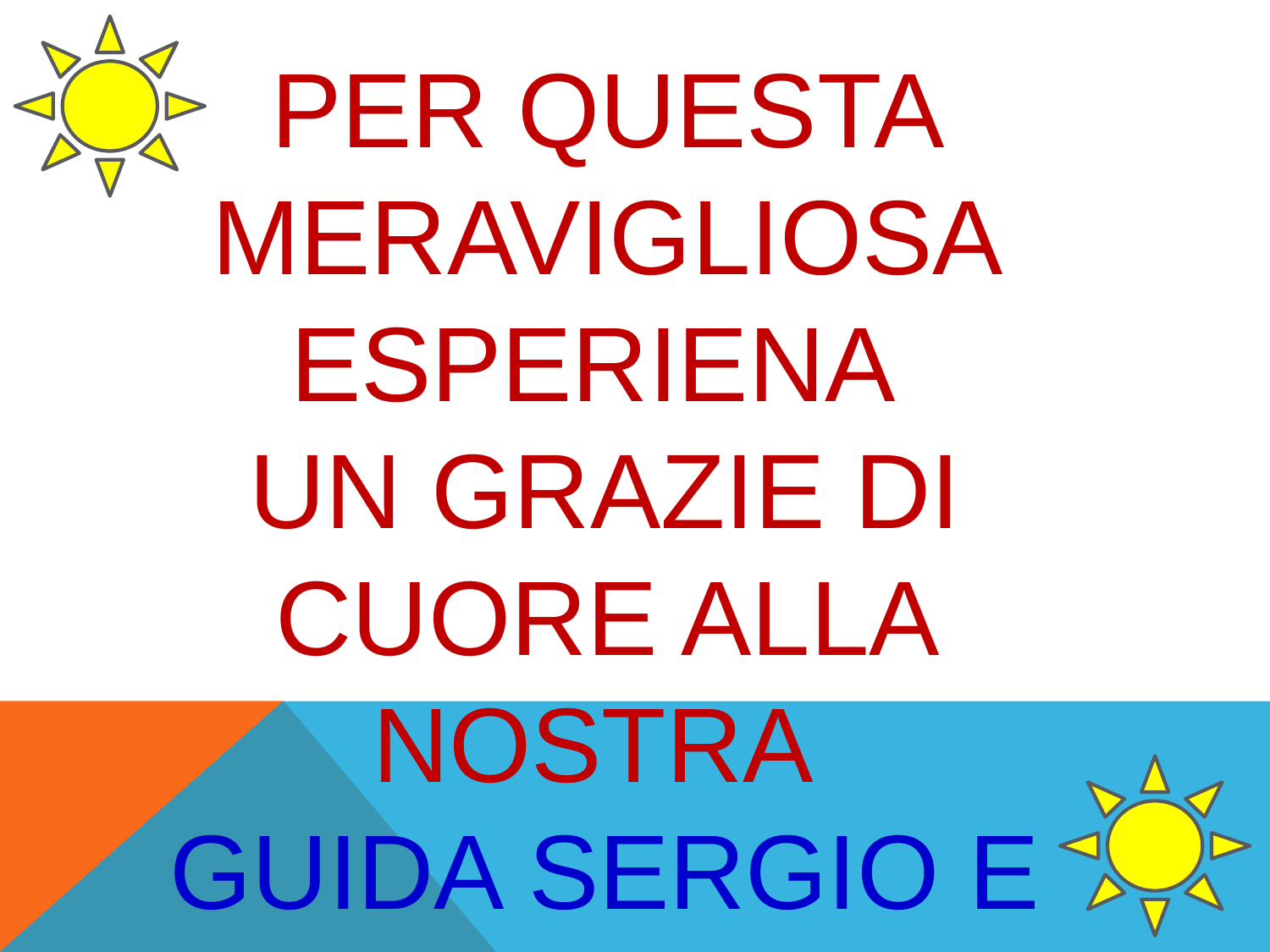

PER QUESTA MERAVIGLIOSA ESPERIENA
UN GRAZIE DI CUORE ALLA NOSTRA
GUIDA SERGIO E ALL’AMICO MARIO